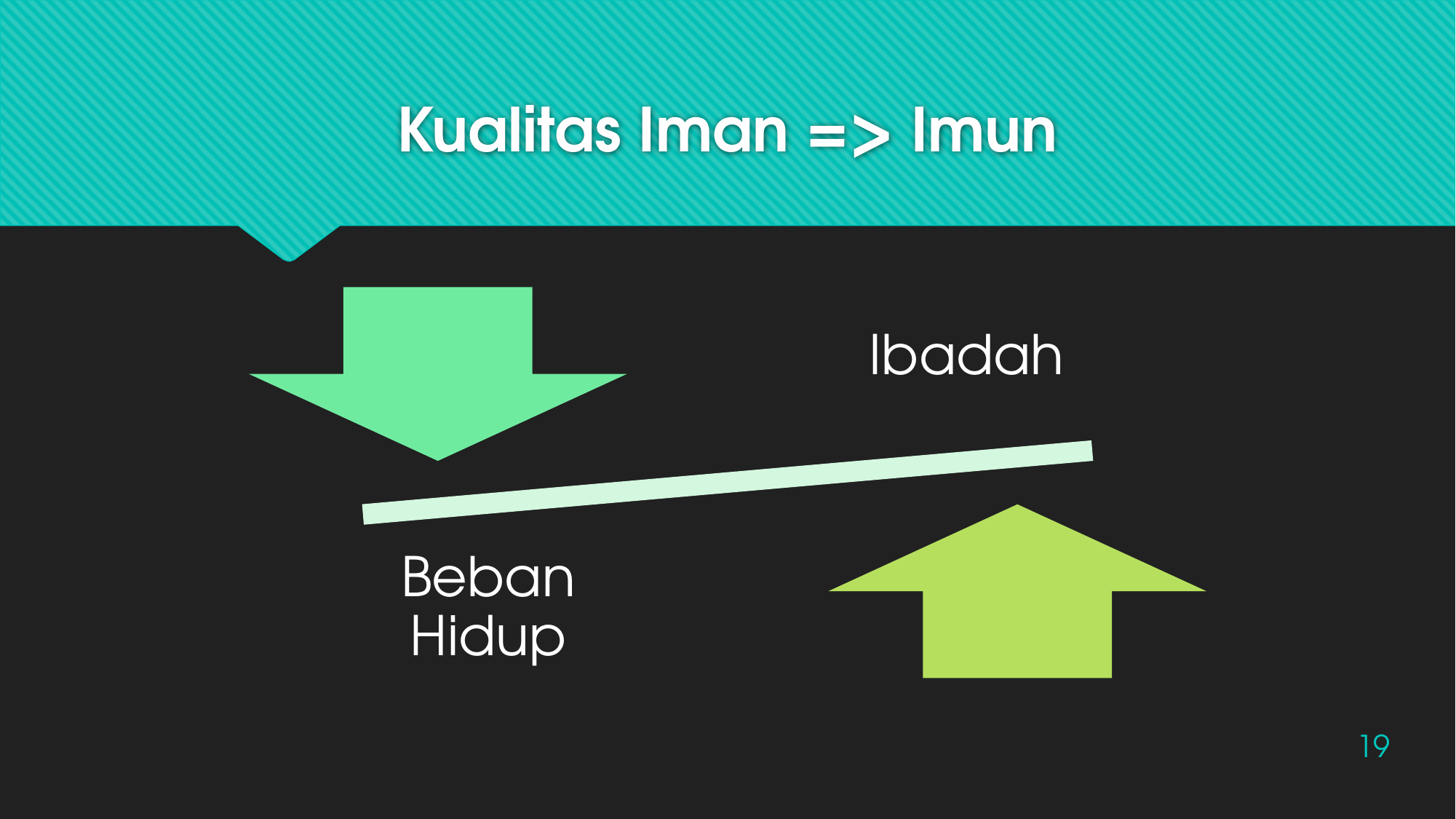

# Kualitas Iman => Imun
Ibadah
Beban Hidup
19